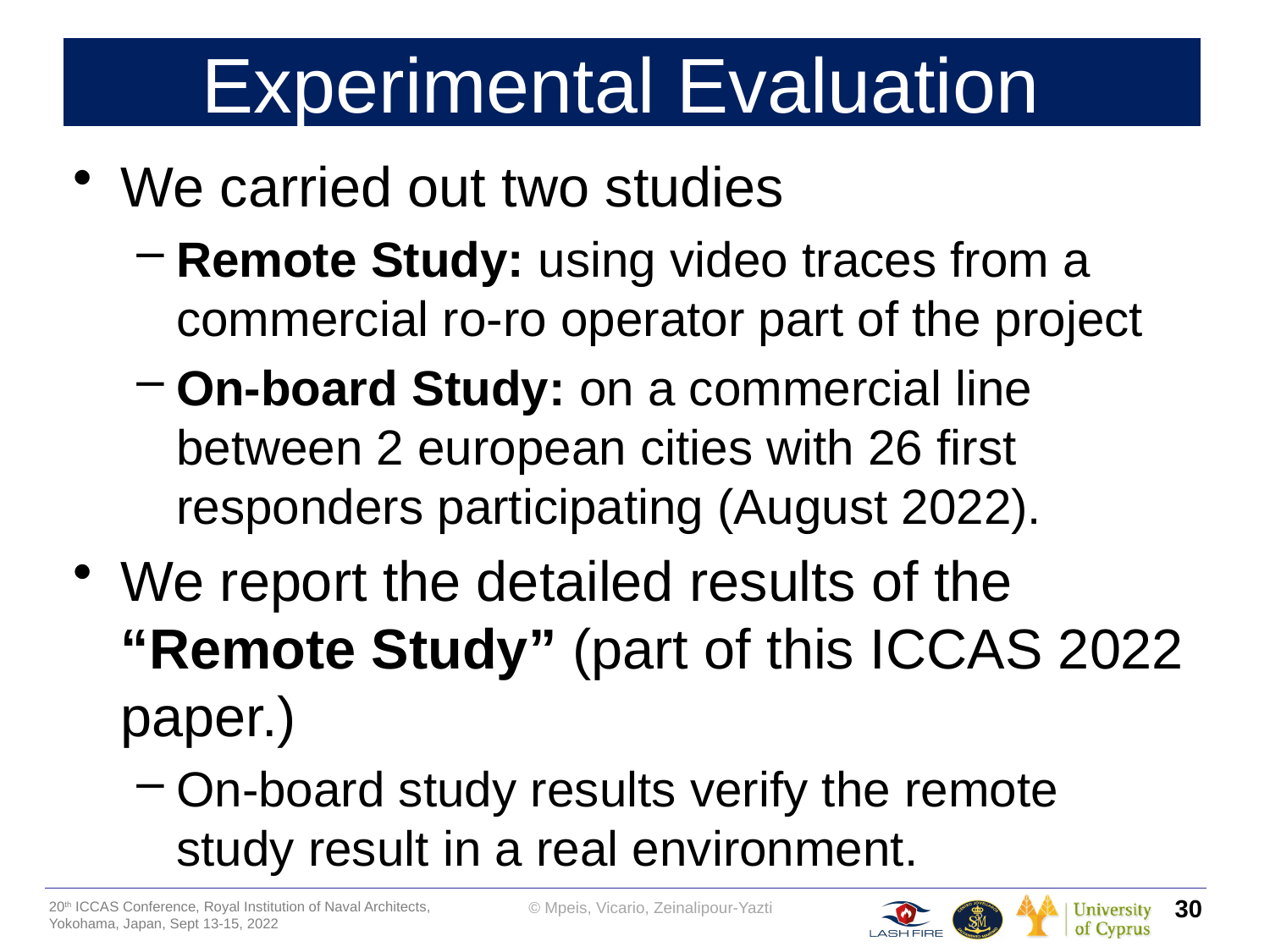

# Experimental Evaluation
We carried out two studies
Remote Study: using video traces from a commercial ro-ro operator part of the project
On-board Study: on a commercial line between 2 european cities with 26 first responders participating (August 2022).
We report the detailed results of the “Remote Study” (part of this ICCAS 2022 paper.)
On-board study results verify the remote study result in a real environment.